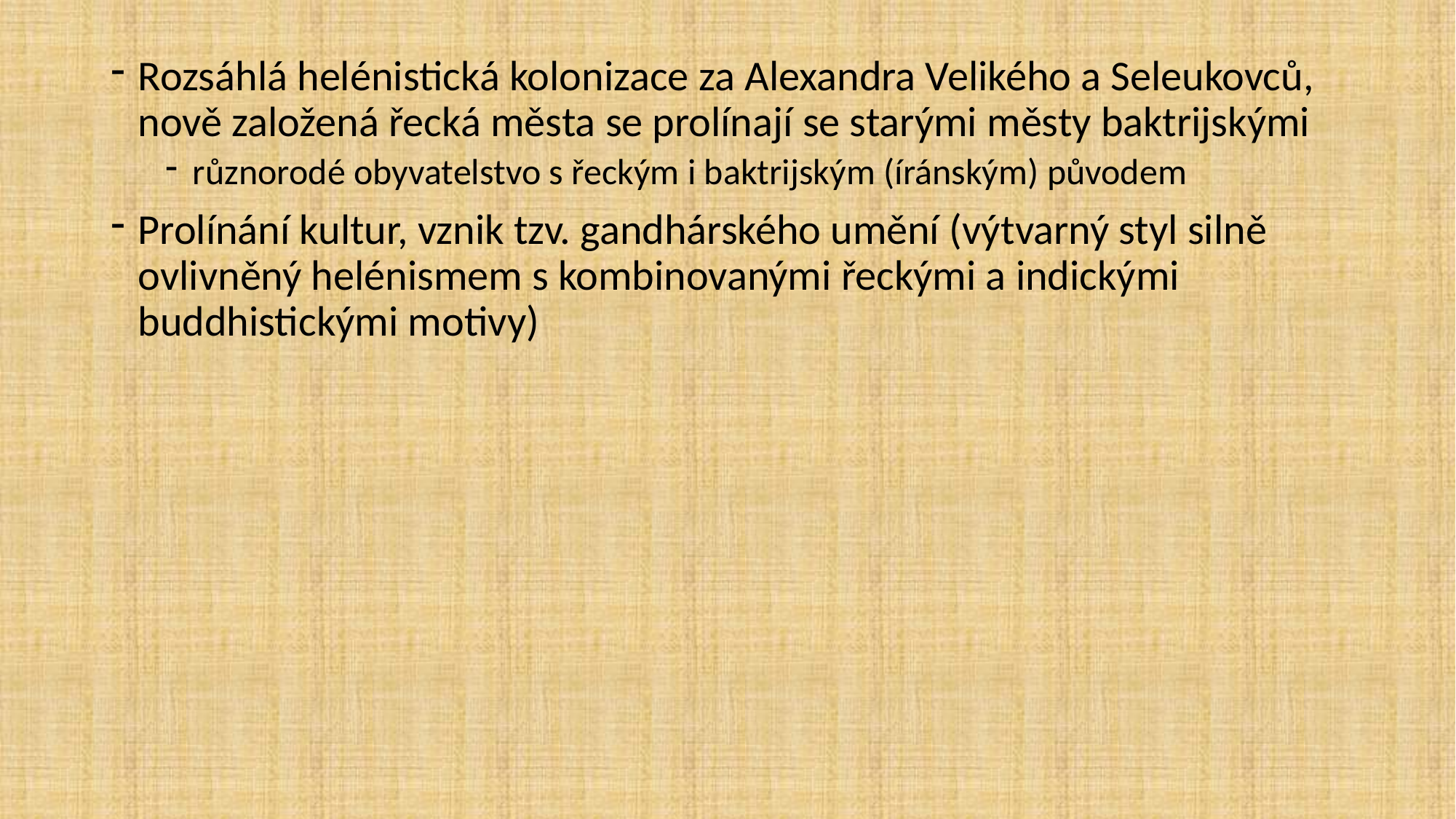

Rozsáhlá helénistická kolonizace za Alexandra Velikého a Seleukovců, nově založená řecká města se prolínají se starými městy baktrijskými
různorodé obyvatelstvo s řeckým i baktrijským (íránským) původem
Prolínání kultur, vznik tzv. gandhárského umění (výtvarný styl silně ovlivněný helénismem s kombinovanými řeckými a indickými buddhistickými motivy)